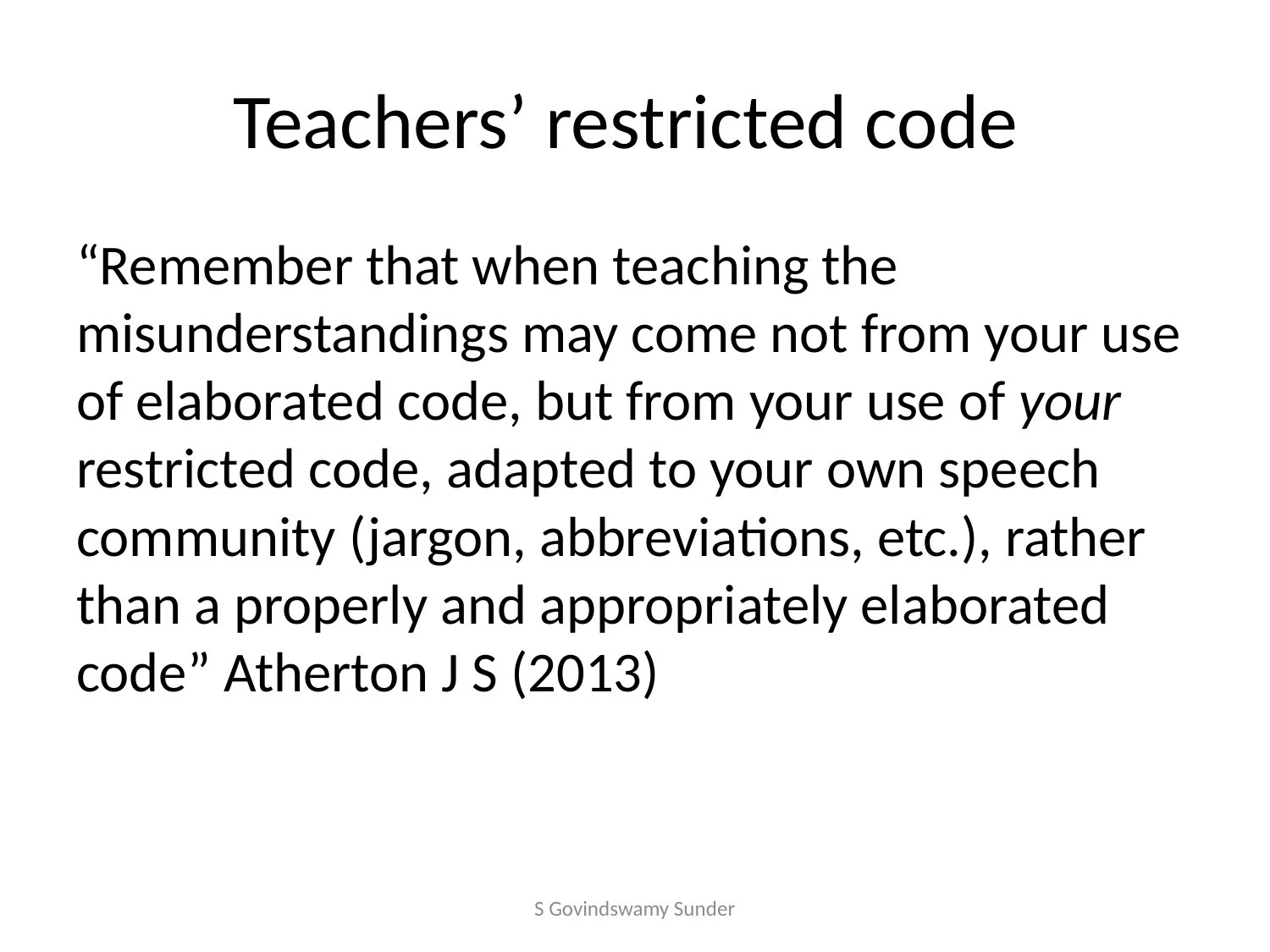

# Teachers’ restricted code
“Remember that when teaching the misunderstandings may come not from your use of elaborated code, but from your use of your restricted code, adapted to your own speech community (jargon, abbreviations, etc.), rather than a properly and appropriately elaborated code” Atherton J S (2013)

S Govindswamy Sunder